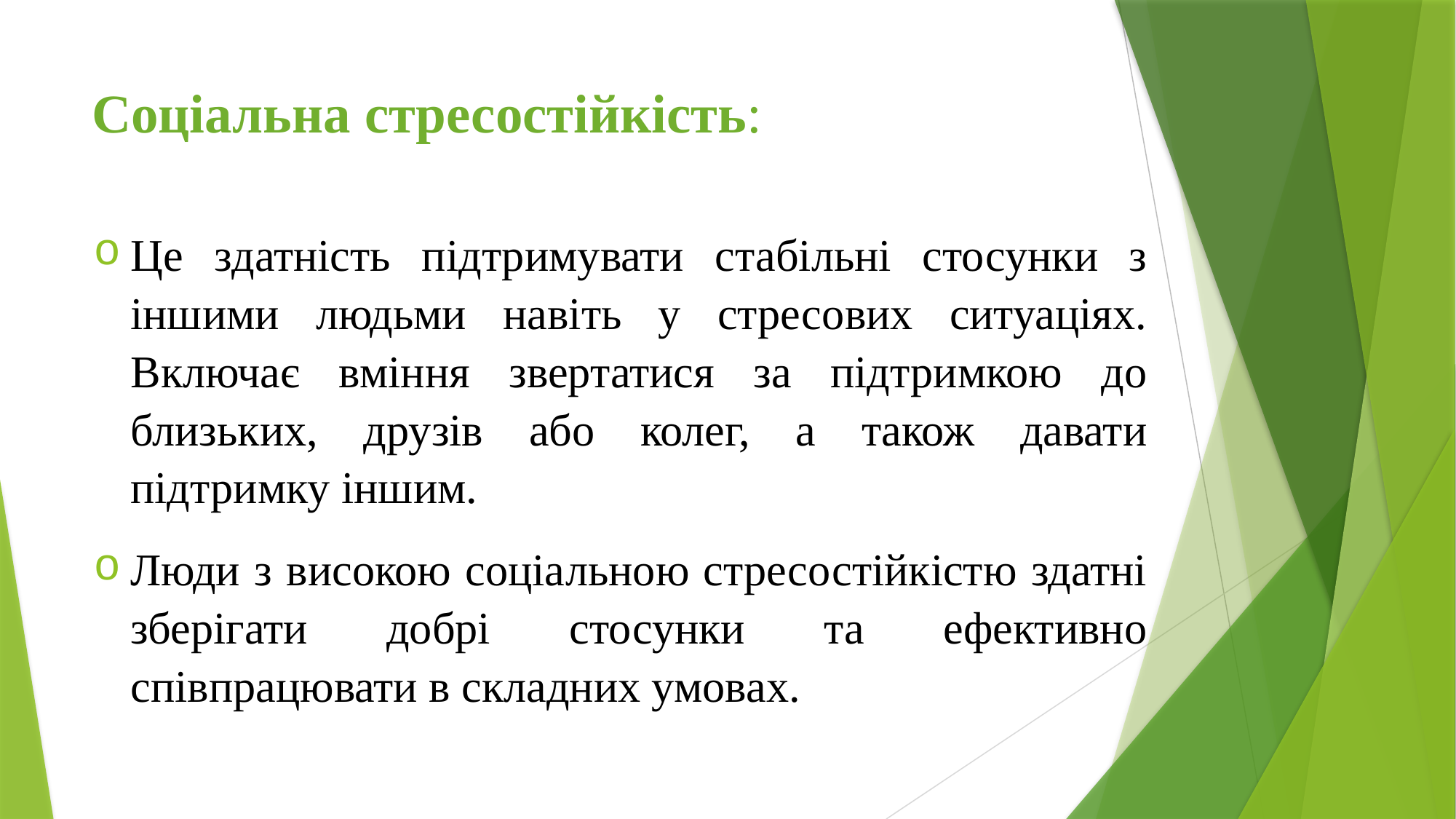

# Соціальна стресостійкість:
Це здатність підтримувати стабільні стосунки з іншими людьми навіть у стресових ситуаціях. Включає вміння звертатися за підтримкою до близьких, друзів або колег, а також давати підтримку іншим.
Люди з високою соціальною стресостійкістю здатні зберігати добрі стосунки та ефективно співпрацювати в складних умовах.